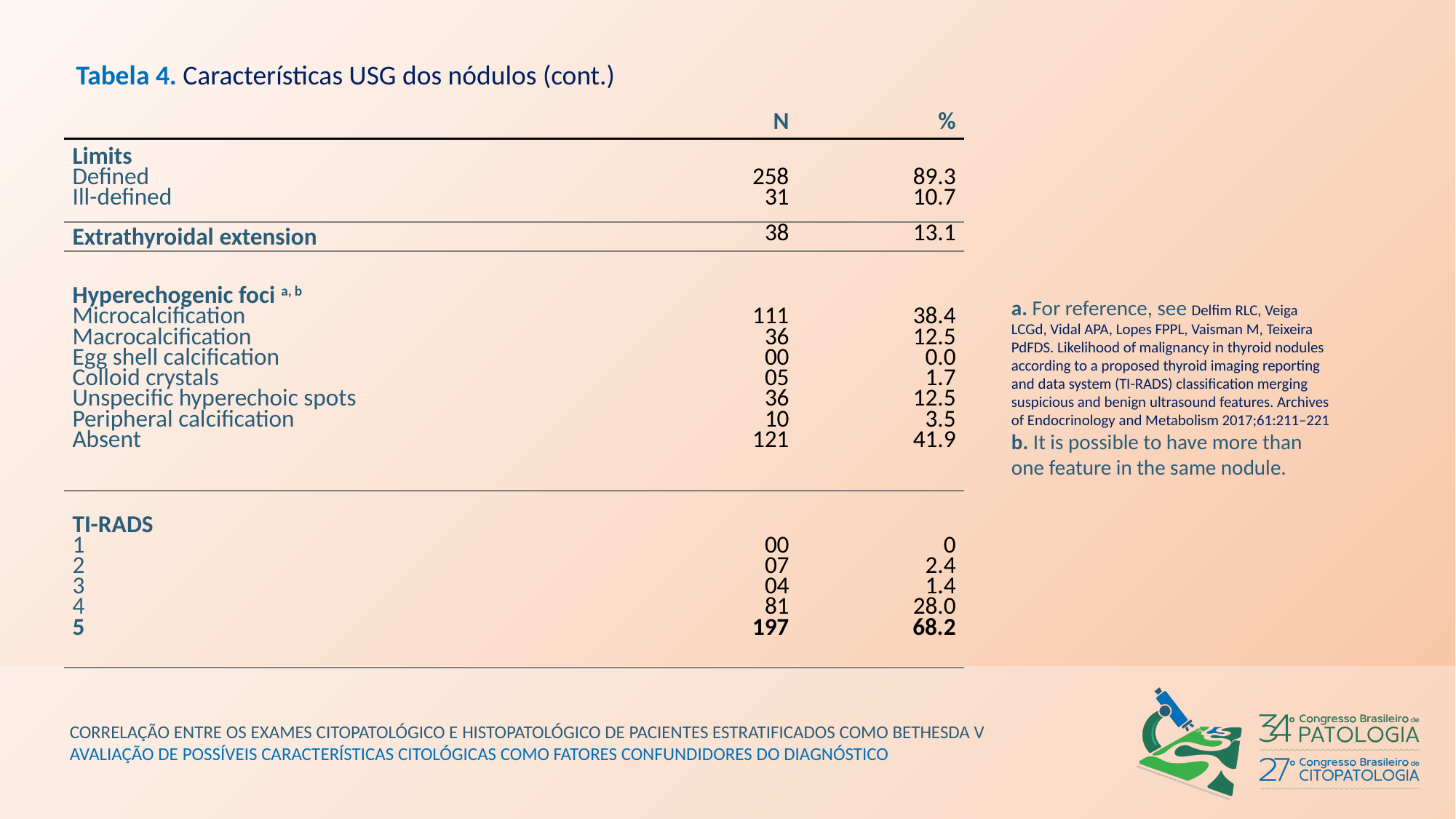

Tabela 4. Características USG dos nódulos (cont.)
|  | N | % |
| --- | --- | --- |
| Limits Defined Ill-defined | 258 31 | 89.3 10.7 |
| Extrathyroidal extension | 38 | 13.1 |
| Hyperechogenic foci a, b Microcalcification Macrocalcification Egg shell calcification Colloid crystals Unspecific hyperechoic spots Peripheral calcification Absent | 111 36 00 05 36 10 121 | 38.4 12.5 0.0 1.7 12.5 3.5 41.9 |
| TI-RADS 1 2 3 4 5 | 00 07 04 81 197 | 0 2.4 1.4 28.0 68.2 |
a. For reference, see Delfim RLC, Veiga LCGd, Vidal APA, Lopes FPPL, Vaisman M, Teixeira PdFDS. Likelihood of malignancy in thyroid nodules according to a proposed thyroid imaging reporting and data system (TI-RADS) classification merging suspicious and benign ultrasound features. Archives of Endocrinology and Metabolism 2017;61:211–221
b. It is possible to have more than one feature in the same nodule.